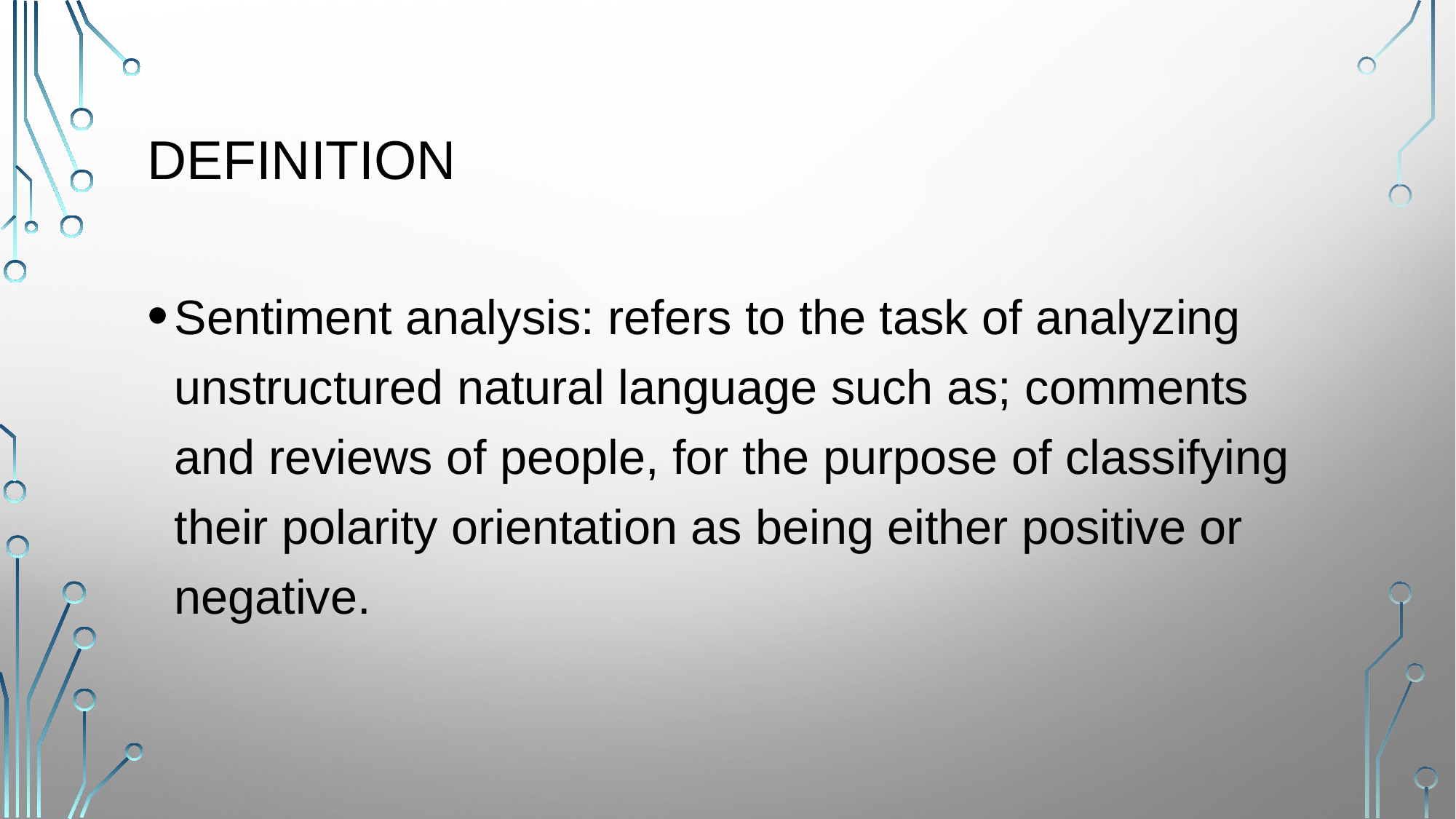

# Definition
Sentiment analysis: refers to the task of analyzing unstructured natural language such as; comments and reviews of people, for the purpose of classifying their polarity orientation as being either positive or negative.